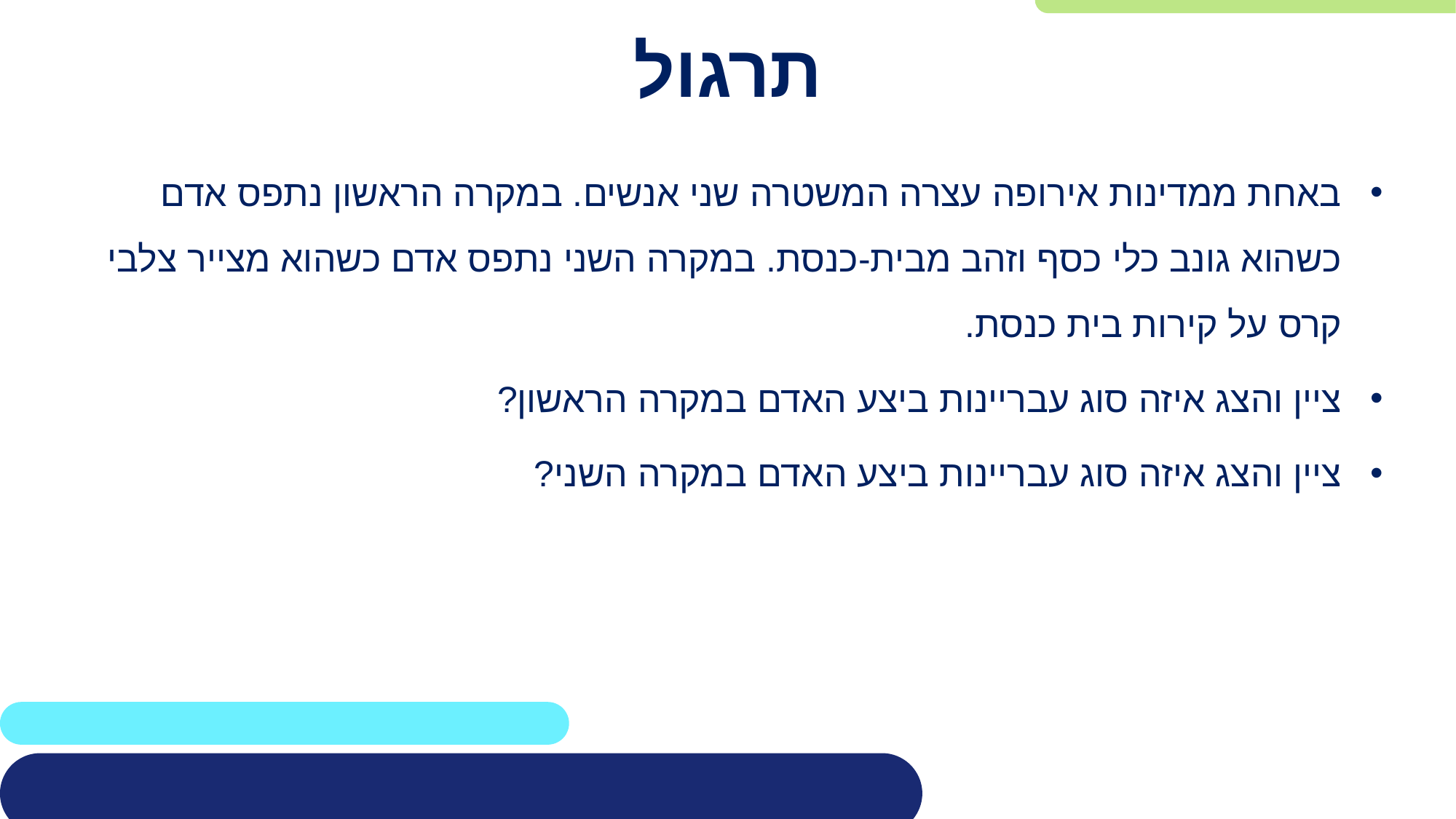

# תרגול
באחת ממדינות אירופה עצרה המשטרה שני אנשים. במקרה הראשון נתפס אדם כשהוא גונב כלי כסף וזהב מבית-כנסת. במקרה השני נתפס אדם כשהוא מצייר צלבי קרס על קירות בית כנסת.
ציין והצג איזה סוג עבריינות ביצע האדם במקרה הראשון?
ציין והצג איזה סוג עבריינות ביצע האדם במקרה השני?